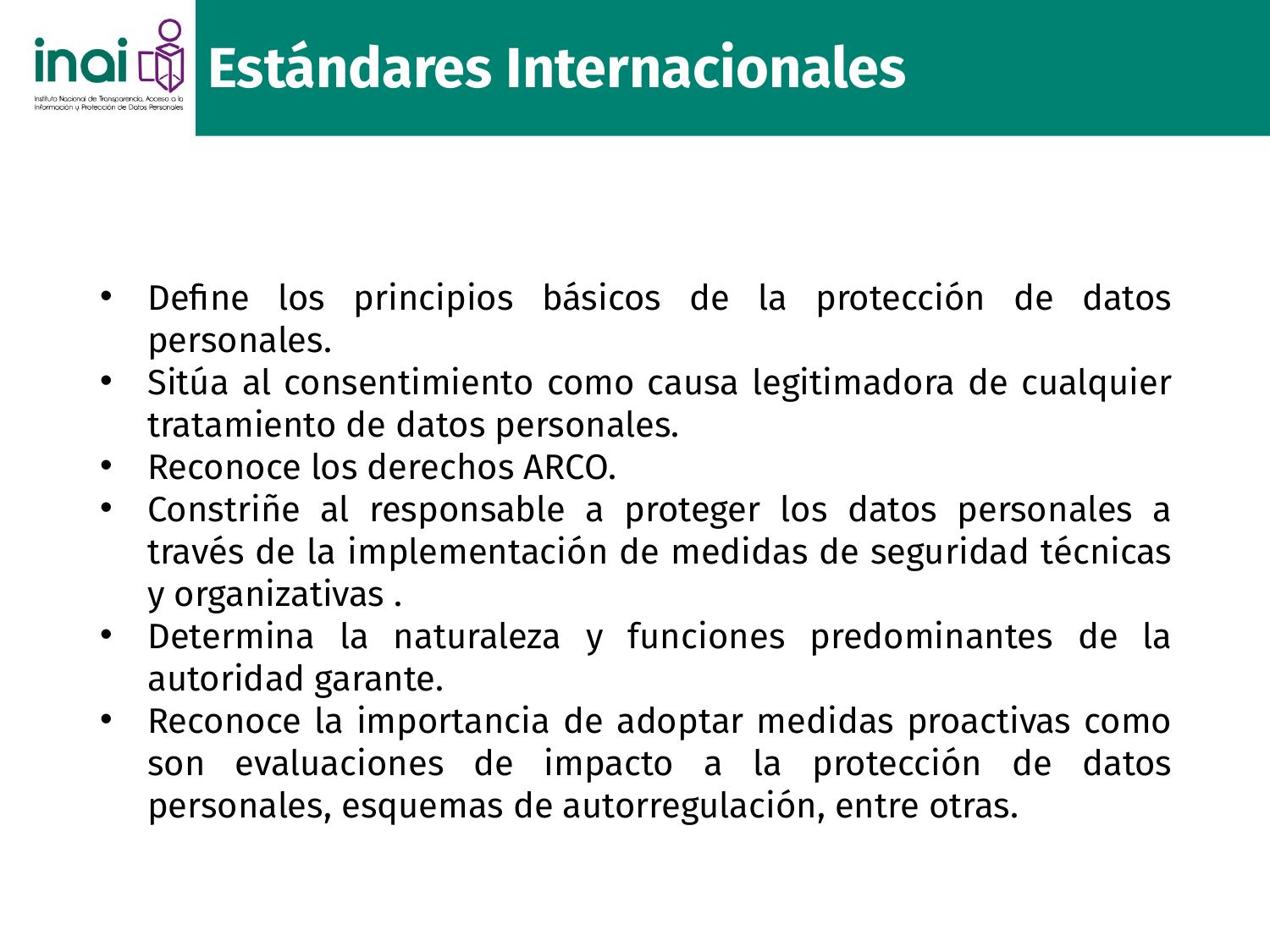

Estándares Internacionales

Define los principios básicos de la protección de datos personales.
Sitúa al consentimiento como causa legitimadora de cualquier tratamiento de datos personales.
Reconoce los derechos ARCO.
Constriñe al responsable a proteger los datos personales a través de la implementación de medidas de seguridad técnicas y organizativas .
Determina la naturaleza y funciones predominantes de la autoridad garante.
Reconoce la importancia de adoptar medidas proactivas como son evaluaciones de impacto a la protección de datos personales, esquemas de autorregulación, entre otras.